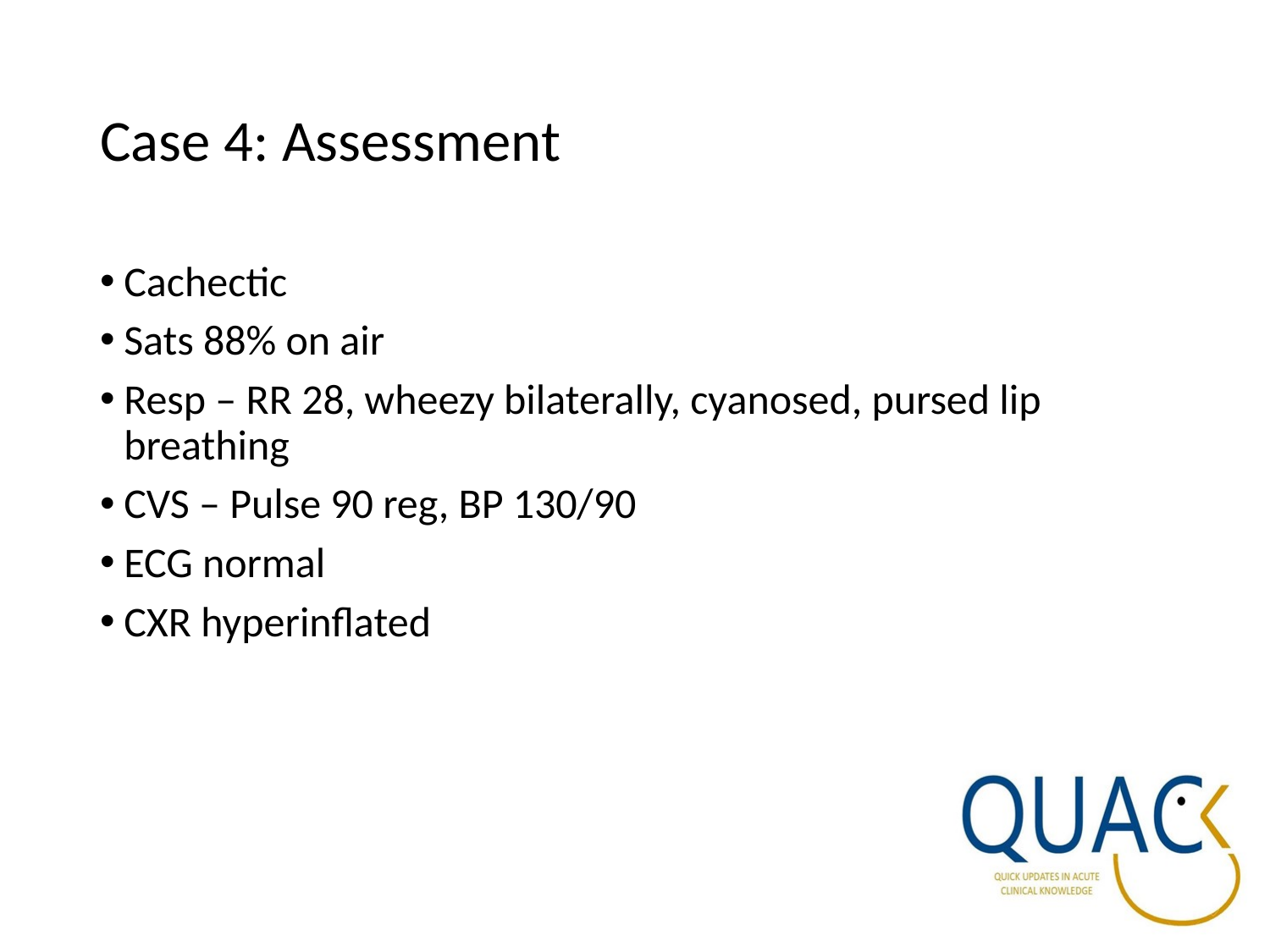

# Case 4: Assessment
Cachectic
Sats 88% on air
Resp – RR 28, wheezy bilaterally, cyanosed, pursed lip breathing
CVS – Pulse 90 reg, BP 130/90
ECG normal
CXR hyperinflated